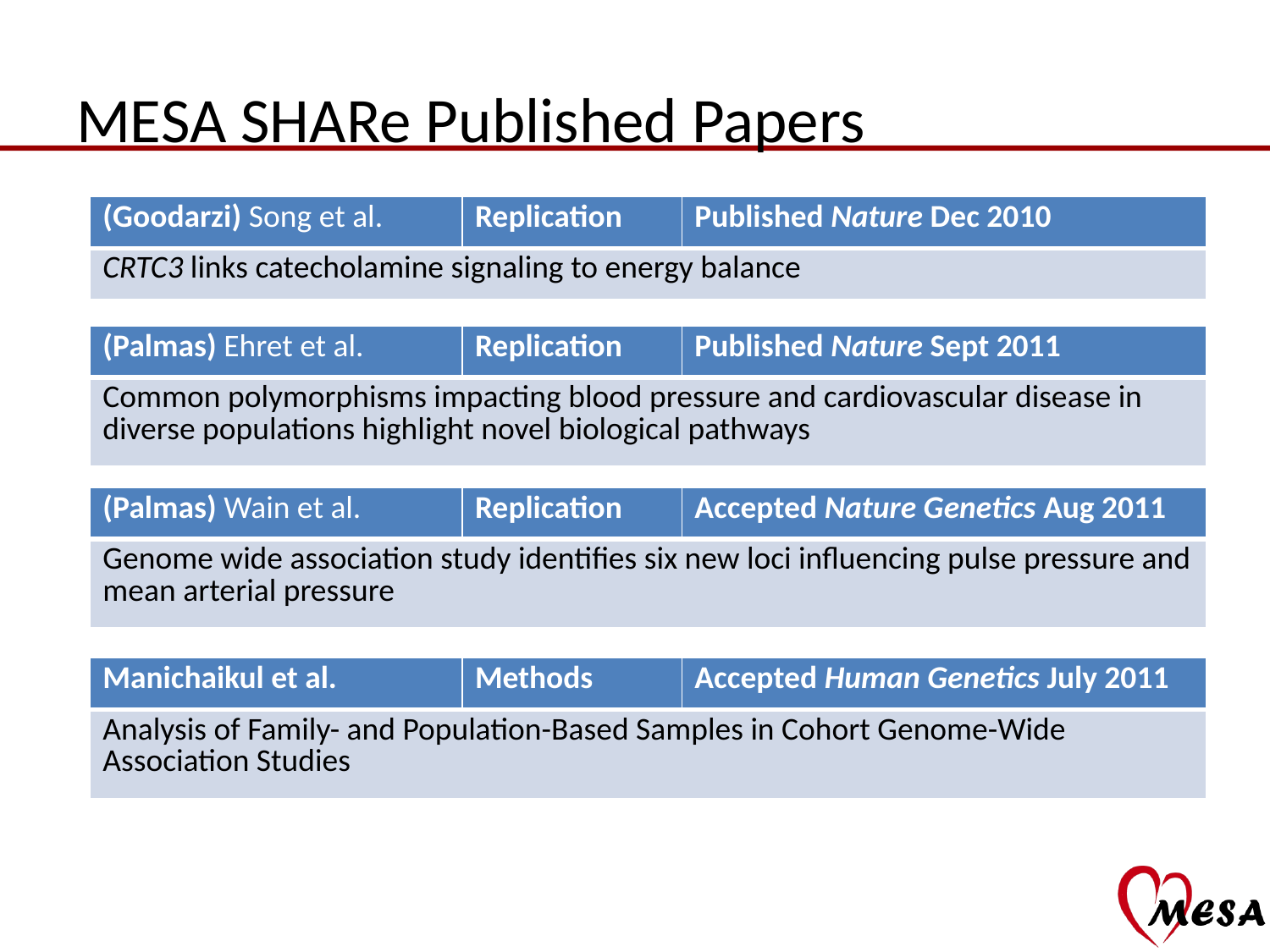

# MESA SHARe Published Papers
| (Goodarzi) Song et al. | Replication | Published Nature Dec 2010 |
| --- | --- | --- |
| CRTC3 links catecholamine signaling to energy balance |  |  |
| (Palmas) Ehret et al. | Replication | Published Nature Sept 2011 |
| --- | --- | --- |
| Common polymorphisms impacting blood pressure and cardiovascular disease in diverse populations highlight novel biological pathways |  |  |
| (Palmas) Wain et al. | Replication | Accepted Nature Genetics Aug 2011 |
| --- | --- | --- |
| Genome wide association study identifies six new loci influencing pulse pressure and mean arterial pressure |  |  |
| Manichaikul et al. | Methods | Accepted Human Genetics July 2011 |
| --- | --- | --- |
| Analysis of Family- and Population-Based Samples in Cohort Genome-Wide Association Studies |  |  |